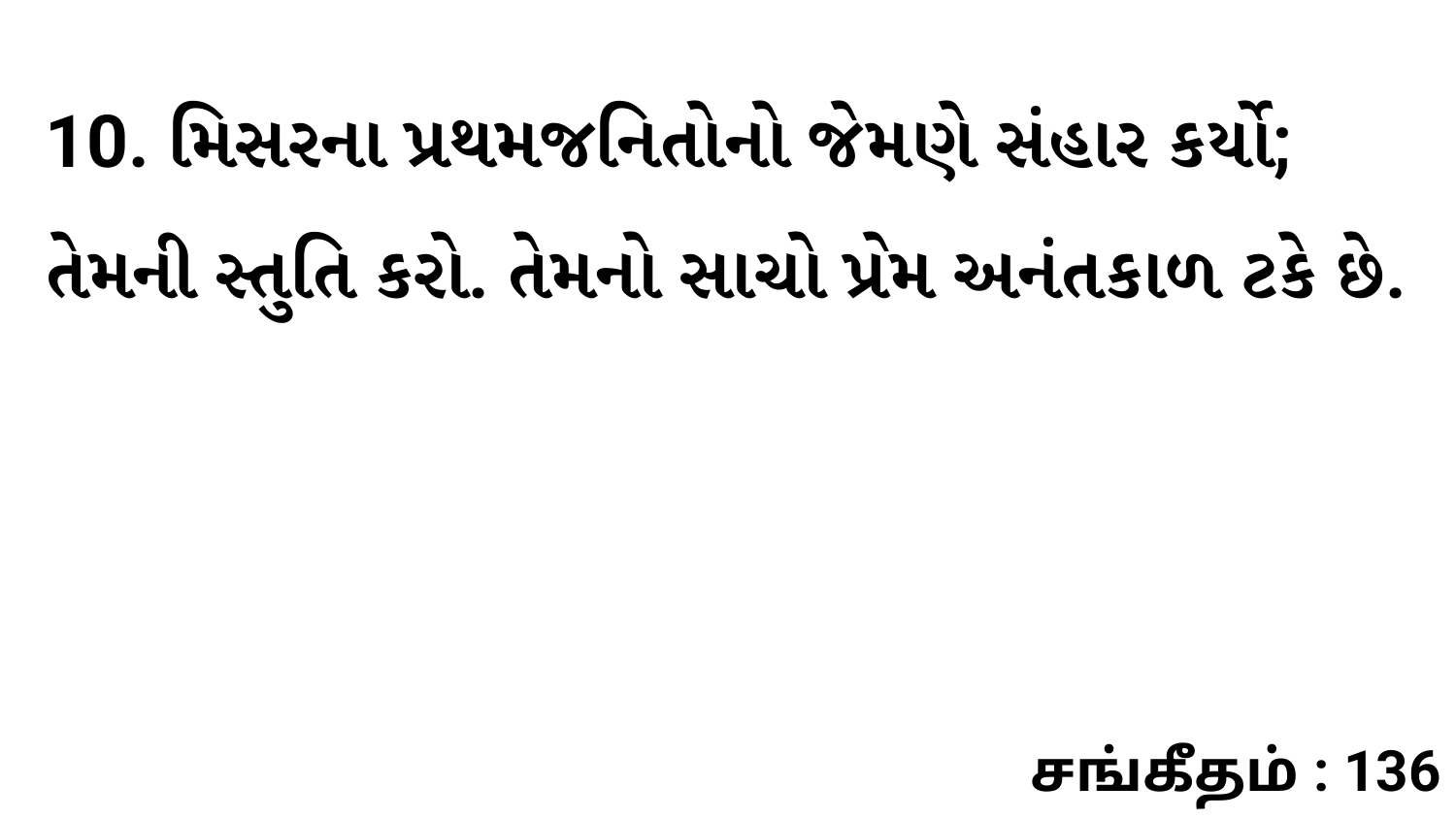

10. મિસરના પ્રથમજનિતોનો જેમણે સંહાર કર્યો; તેમની સ્તુતિ કરો. તેમનો સાચો પ્રેમ અનંતકાળ ટકે છે.
சங்கீதம் : 136